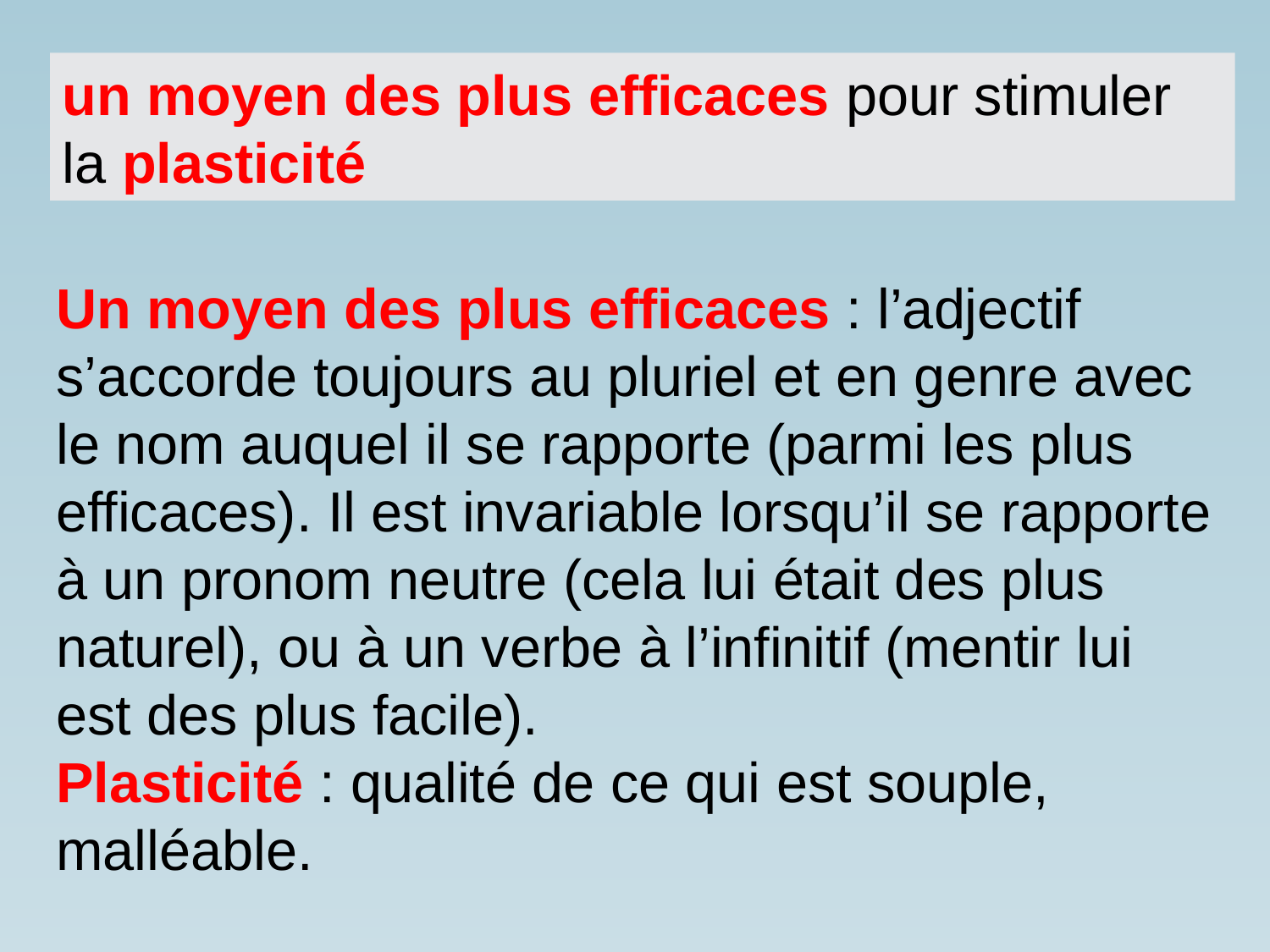

un moyen des plus efficaces pour stimuler la plasticité
Un moyen des plus efficaces : l’adjectif s’accorde toujours au pluriel et en genre avec le nom auquel il se rapporte (parmi les plus efficaces). Il est invariable lorsqu’il se rapporte à un pronom neutre (cela lui était des plus naturel), ou à un verbe à l’infinitif (mentir lui est des plus facile).
Plasticité : qualité de ce qui est souple, malléable.